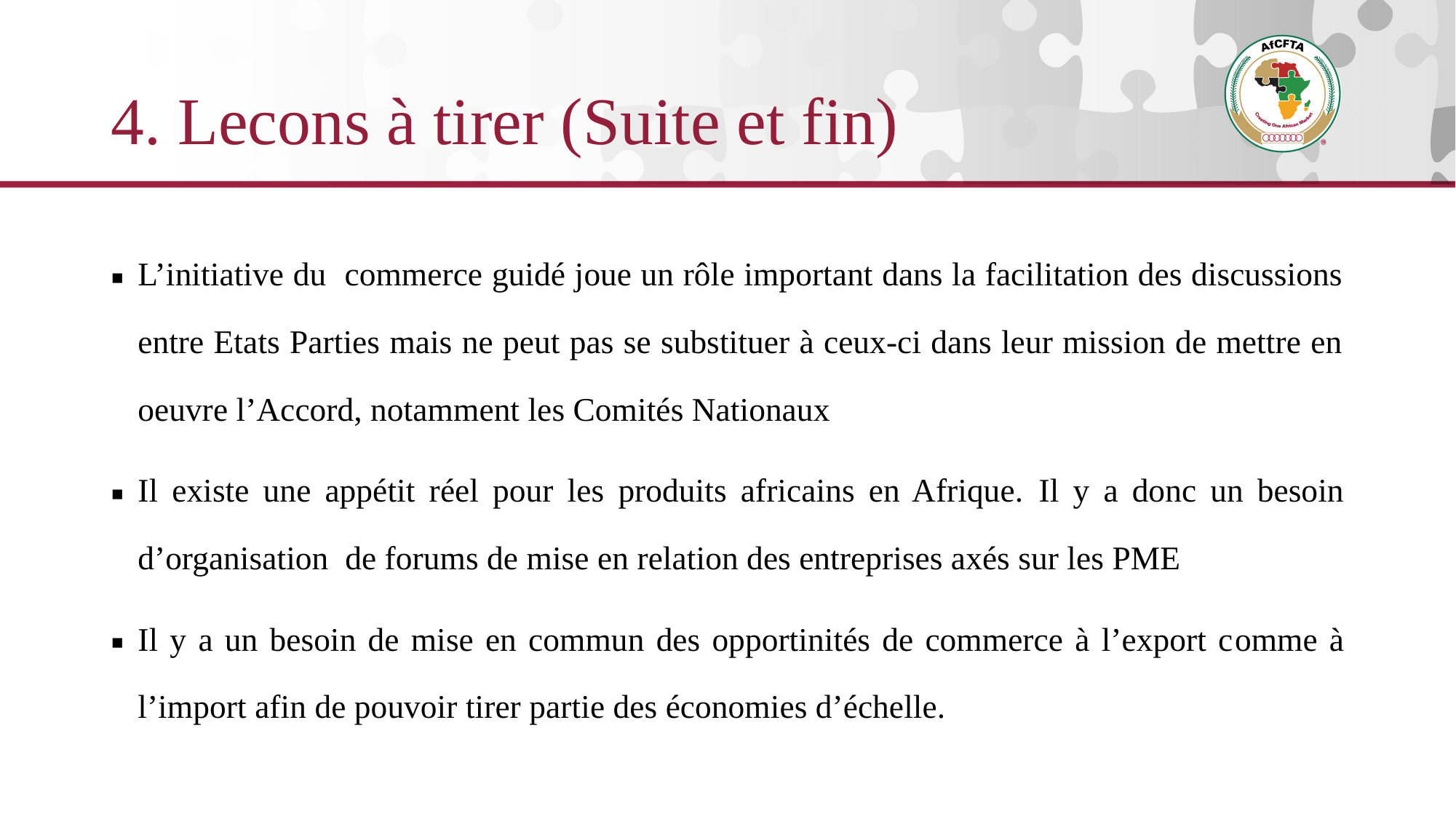

# 4. Lecons à tirer (Suite et fin)
L’initiative du  commerce guidé joue un rôle important dans la facilitation des discussions entre Etats Parties mais ne peut pas se substituer à ceux-ci dans leur mission de mettre en oeuvre l’Accord, notamment les Comités Nationaux
Il existe une appétit réel pour les produits africains en Afrique. Il y a donc un besoin d’organisation  de forums de mise en relation des entreprises axés sur les PME
Il y a un besoin de mise en commun des opportinités de commerce à l’export comme à l’import afin de pouvoir tirer partie des économies d’échelle.